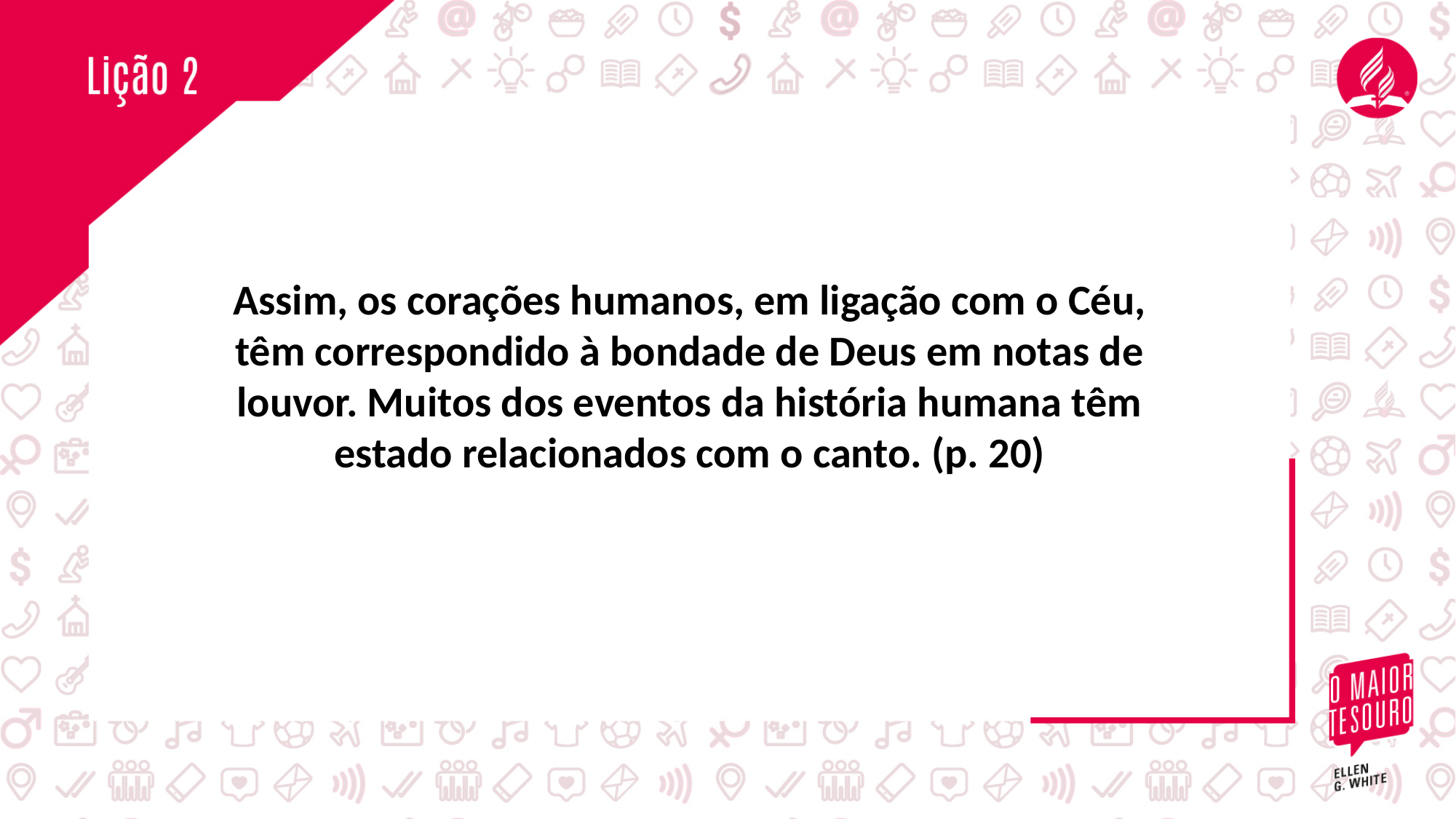

Assim, os corações humanos, em ligação com o Céu, têm correspondido à bondade de Deus em notas de louvor. Muitos dos eventos da história humana têm estado relacionados com o canto. (p. 20)